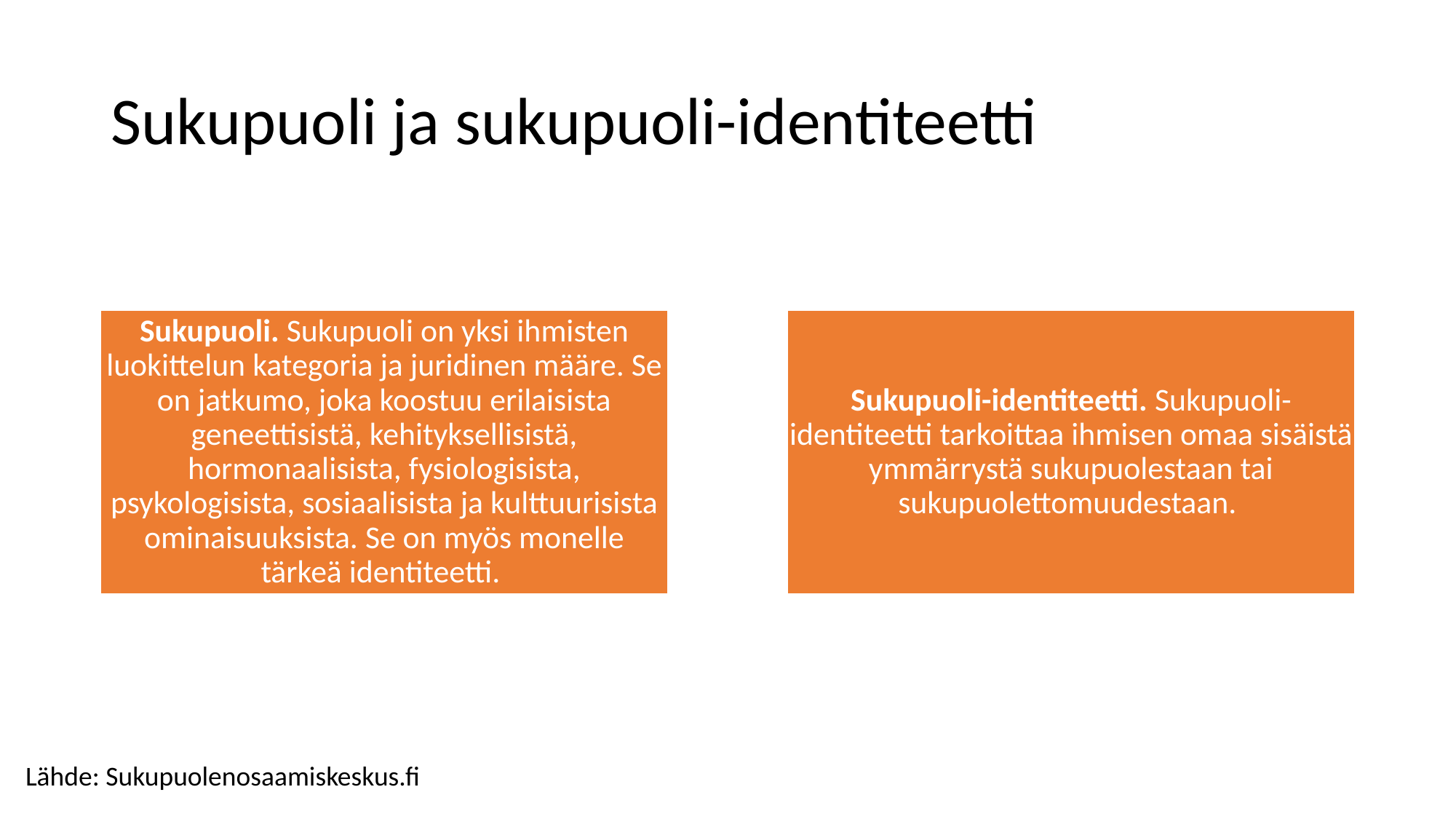

# Sukupuoli ja sukupuoli-identiteetti
Sukupuoli. Sukupuoli on yksi ihmisten luokittelun kategoria ja juridinen määre. Se on jatkumo, joka koostuu erilaisista geneettisistä, kehityksellisistä, hormonaalisista, fysiologisista, psykologisista, sosiaalisista ja kulttuurisista ominaisuuksista. Se on myös monelle tärkeä identiteetti.
Sukupuoli-identiteetti. Sukupuoli-identiteetti tarkoittaa ihmisen omaa sisäistä ymmärrystä sukupuolestaan tai sukupuolettomuudestaan.
Lähde: Sukupuolenosaamiskeskus.fi